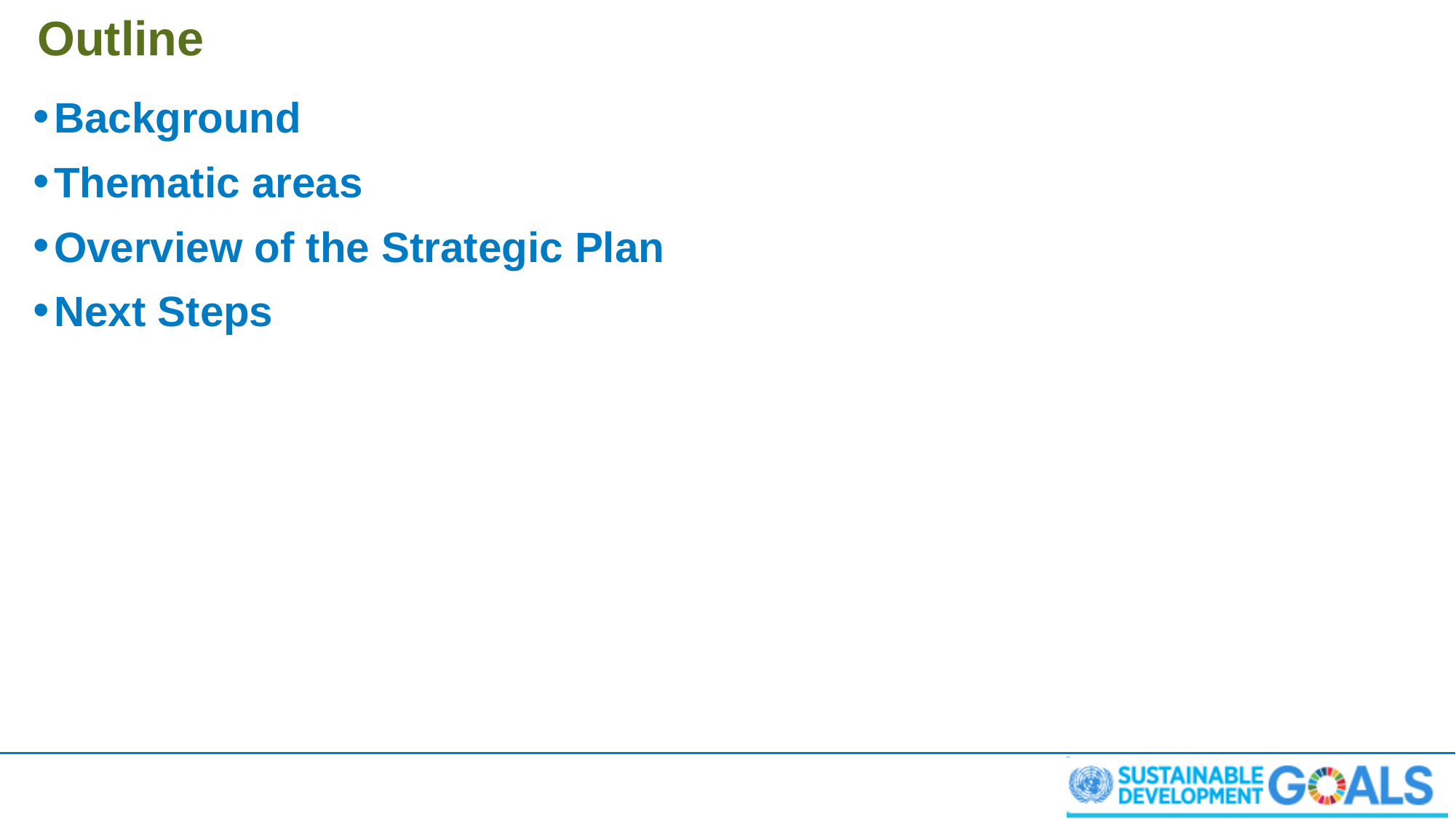

# Outline
Background
Thematic areas
Overview of the Strategic Plan
Next Steps